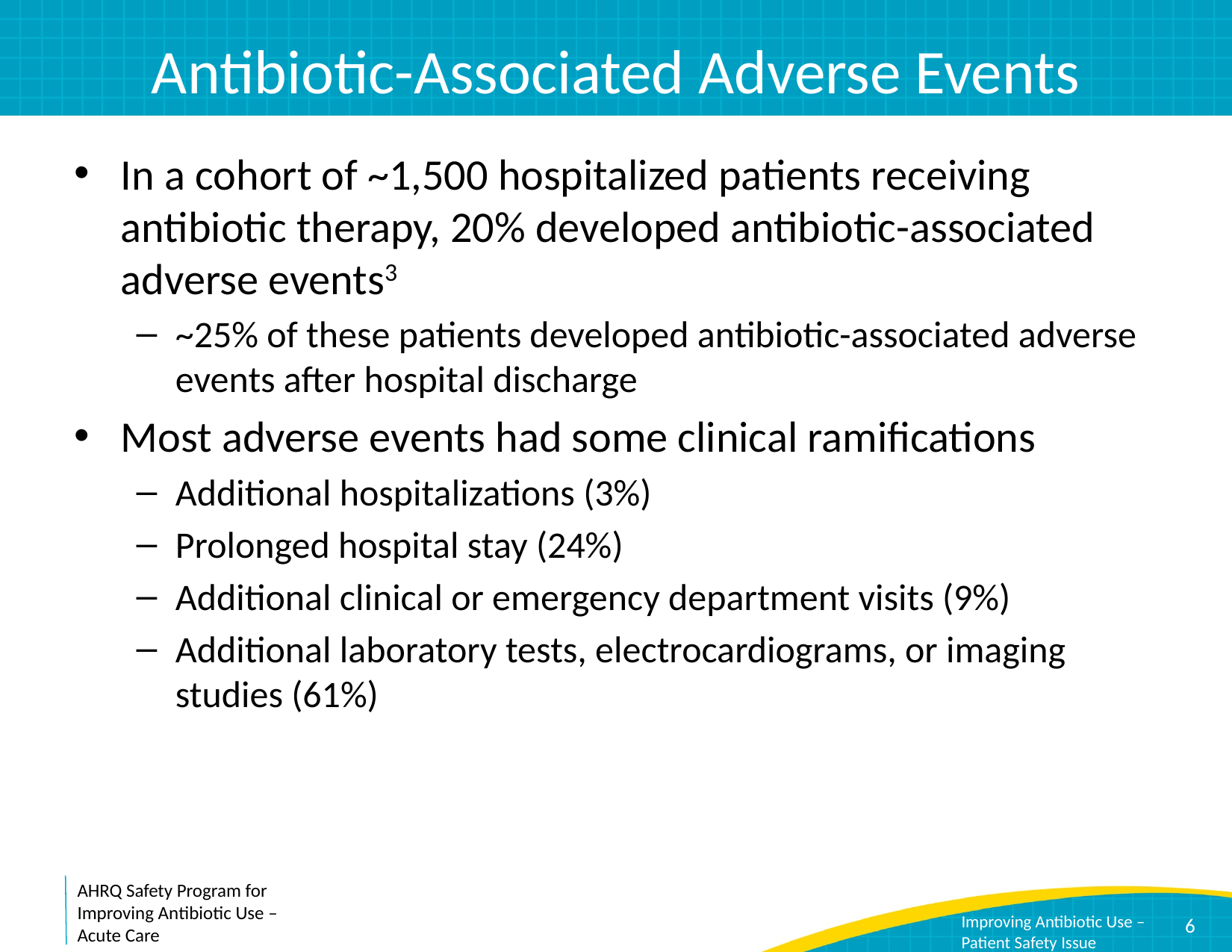

# Antibiotic-Associated Adverse Events
In a cohort of ~1,500 hospitalized patients receiving antibiotic therapy, 20% developed antibiotic-associated adverse events3
~25% of these patients developed antibiotic-associated adverse events after hospital discharge
Most adverse events had some clinical ramifications
Additional hospitalizations (3%)
Prolonged hospital stay (24%)
Additional clinical or emergency department visits (9%)
Additional laboratory tests, electrocardiograms, or imaging studies (61%)
6